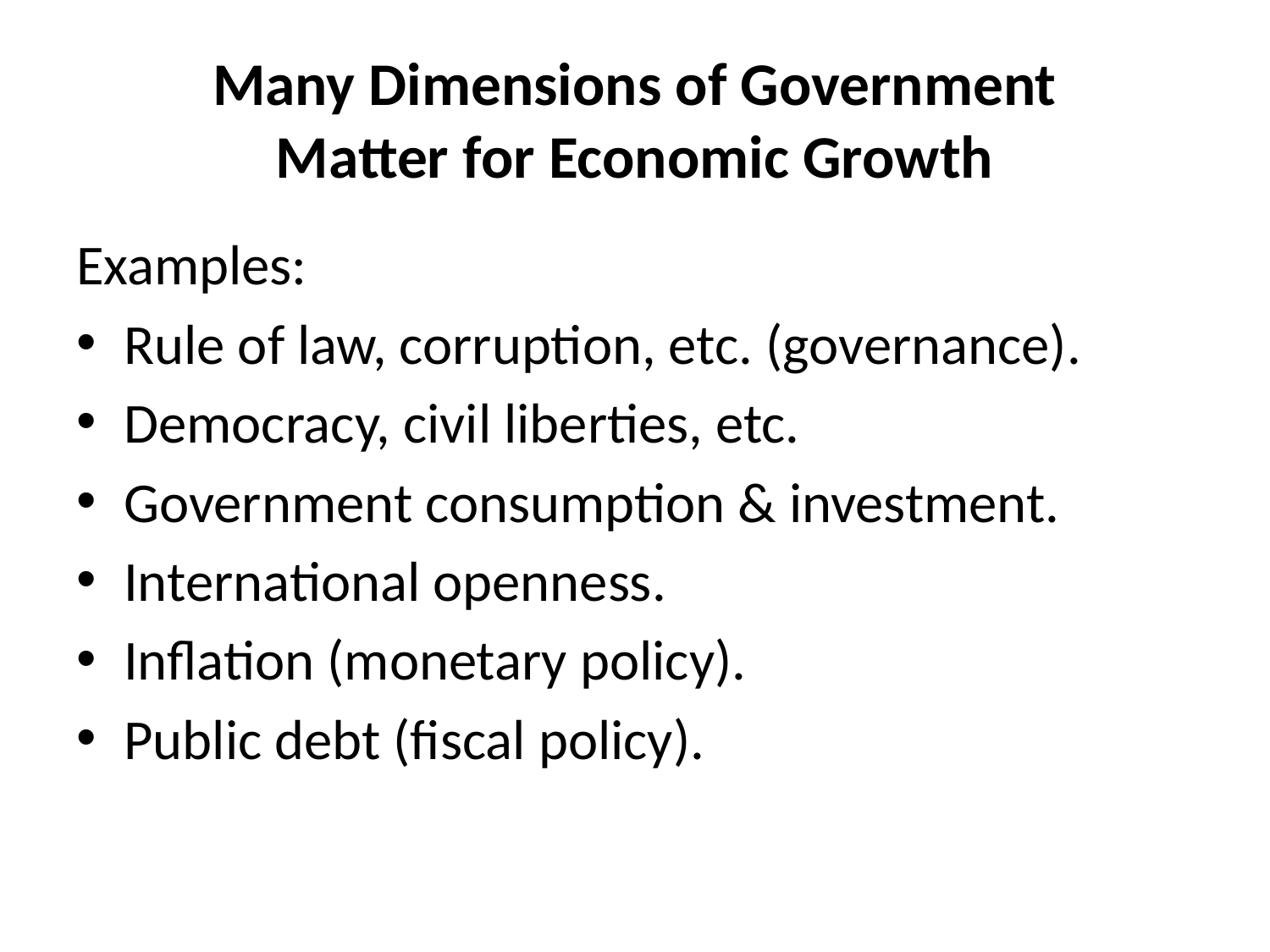

# Many Dimensions of Government Matter for Economic Growth
Examples:
Rule of law, corruption, etc. (governance).
Democracy, civil liberties, etc.
Government consumption & investment.
International openness.
Inflation (monetary policy).
Public debt (fiscal policy).